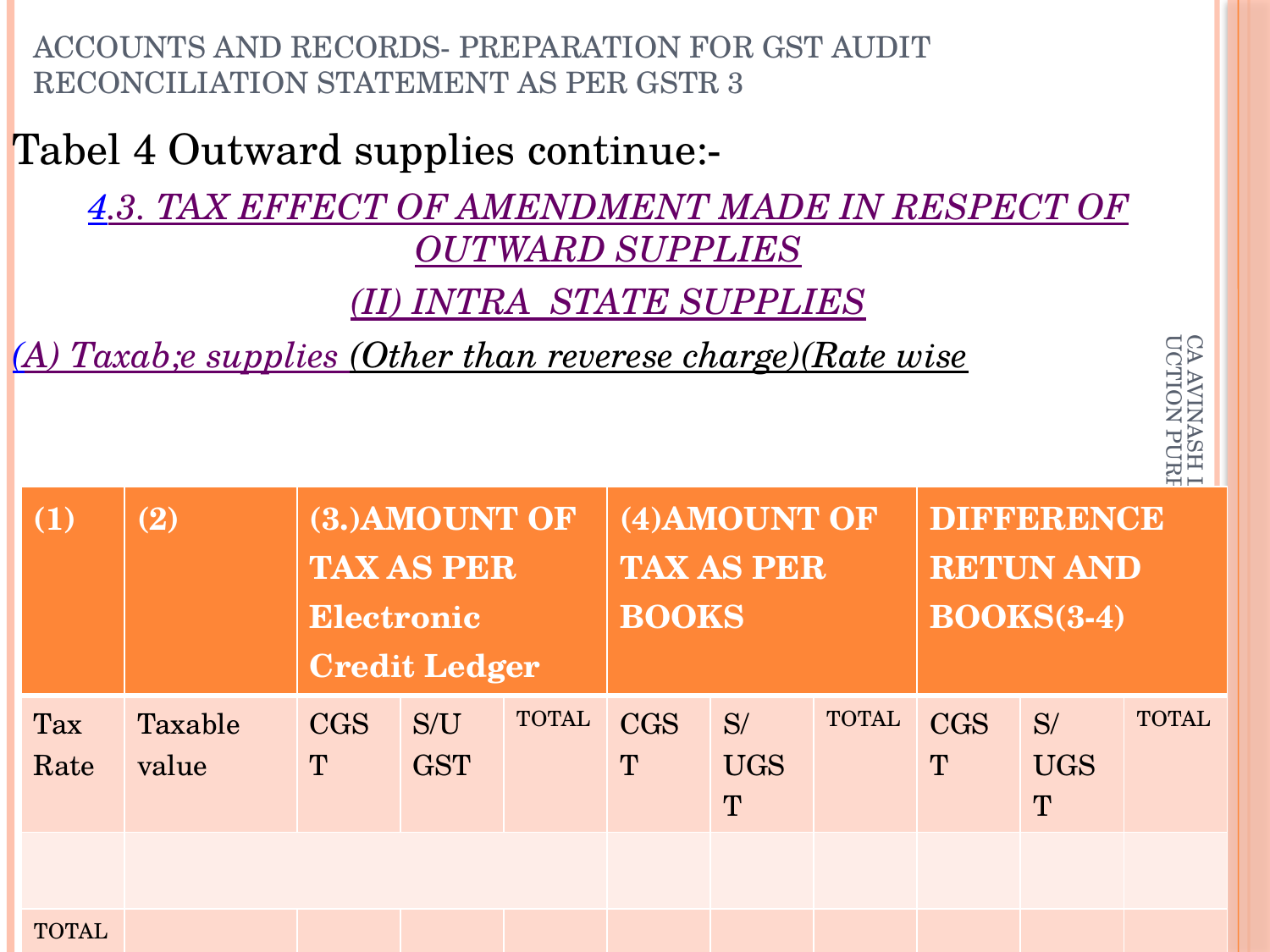

# Accounts and records- preparation for gst audit RECONCILIATION STATEMENT AS PER GSTR 3
Tabel 4 Outward supplies continue:-
4.3. TAX EFFECT OF AMENDMENT MADE IN RESPECT OF OUTWARD SUPPLIES
(II) INTRA  STATE SUPPLIES
(A) Taxab;e supplies (Other than reverese charge)(Rate wise

| (1) | (2) | (3.)AMOUNT OF TAX AS PER Electronic Credit Ledger |  |  | (4)AMOUNT OF TAX AS PER BOOKS |  |  | DIFFERENCE RETUN AND BOOKS(3-4) |  |  |
| --- | --- | --- | --- | --- | --- | --- | --- | --- | --- | --- |
| Tax Rate | Taxable value | CGST | S/U GST | TOTAL | CGST | S/UGST | TOTAL | CGST | S/UGST | TOTAL |
|  |  |  |  |  |  |  |  |  |  |  |
| TOTAL |  |  |  |  |  |  |  |  |  |  |
CA AVINASH LALWANI-ONLY FOR EDUCTION PURPOSE